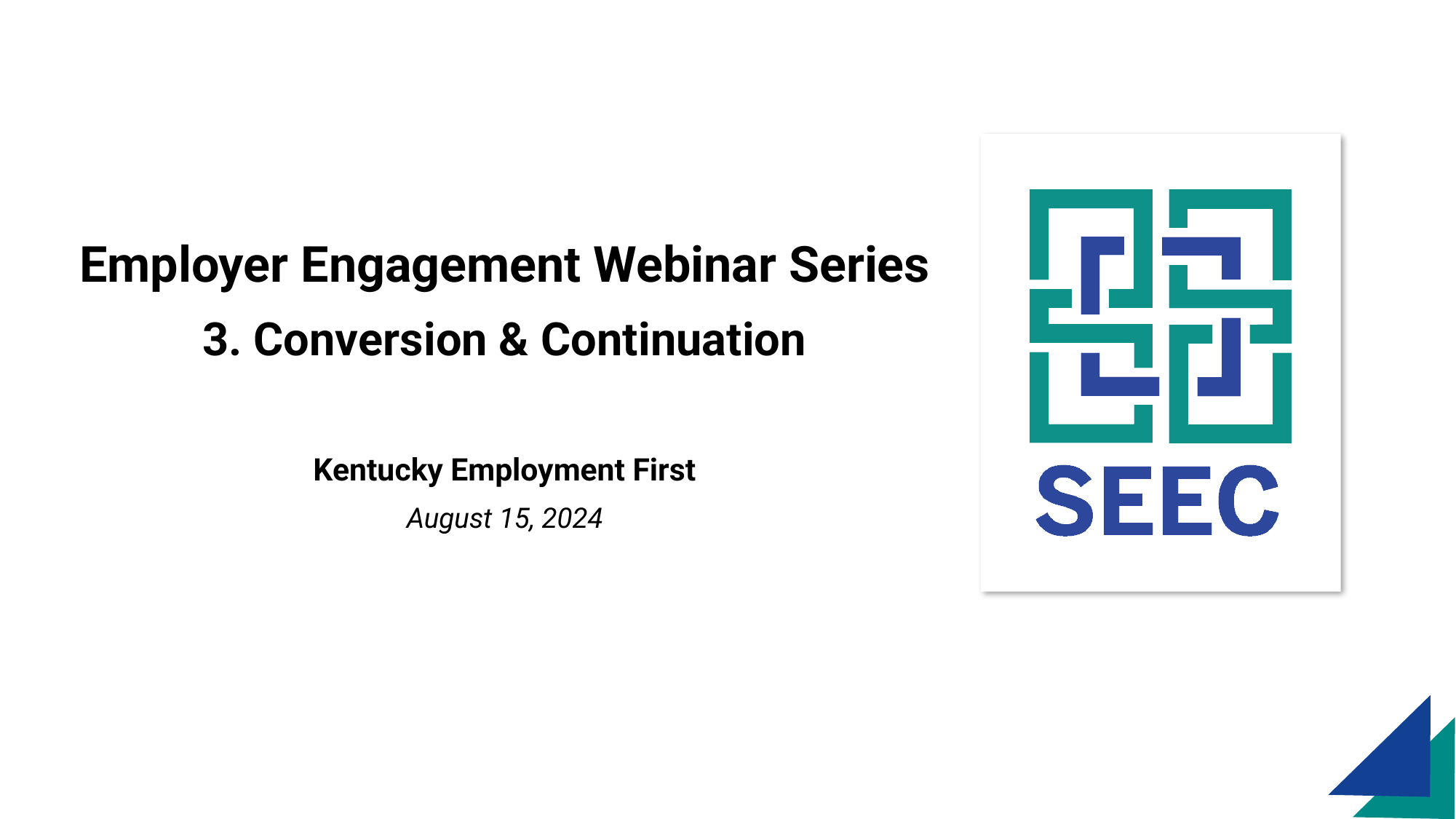

# Sample Title Page
Employer Engagement Webinar Series
3. Conversion & Continuation
Kentucky Employment First
August 15, 2024